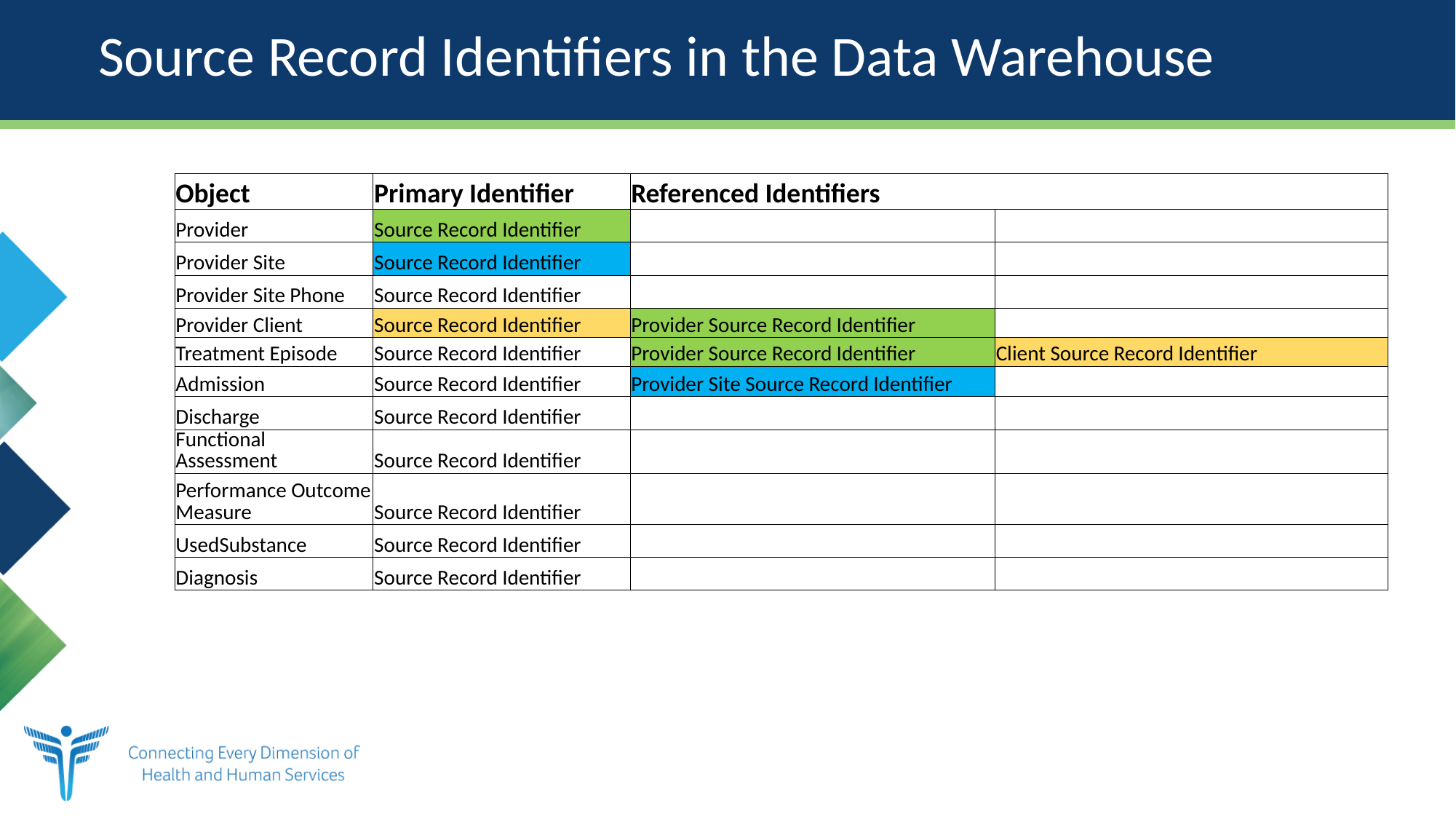

# Source Record Identifiers in the Data Warehouse
| Object | Primary Identifier | Referenced Identifiers |  |
| --- | --- | --- | --- |
| Provider | Source Record Identifier |  |  |
| Provider Site | Source Record Identifier |  |  |
| Provider Site Phone | Source Record Identifier |  |  |
| Provider Client | Source Record Identifier | Provider Source Record Identifier |  |
| Treatment Episode | Source Record Identifier | Provider Source Record Identifier | Client Source Record Identifier |
| Admission | Source Record Identifier | Provider Site Source Record Identifier |  |
| Discharge | Source Record Identifier |  |  |
| Functional Assessment | Source Record Identifier |  |  |
| Performance Outcome Measure | Source Record Identifier |  |  |
| UsedSubstance | Source Record Identifier |  |  |
| Diagnosis | Source Record Identifier |  |  |